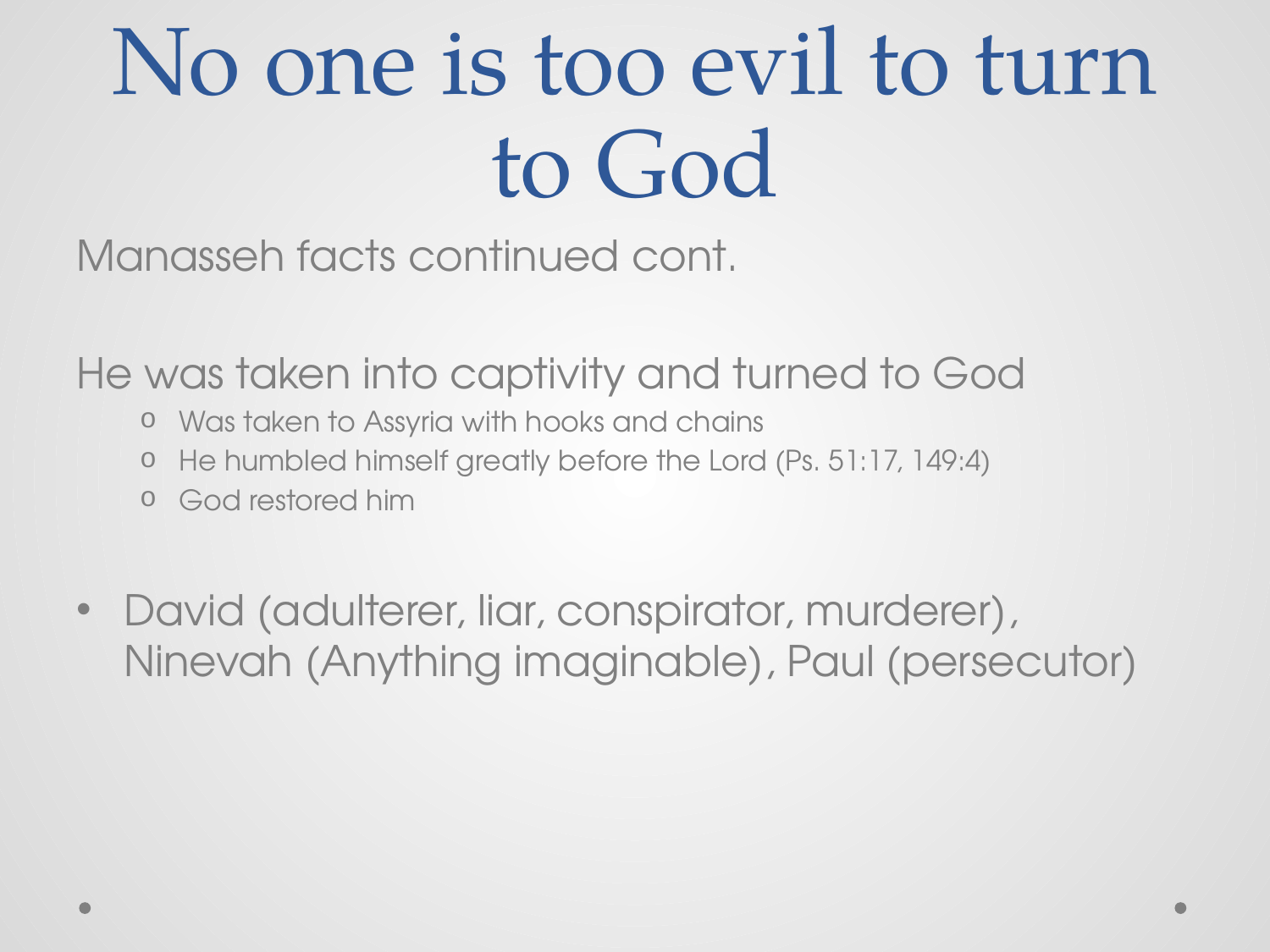

# No one is too evil to turn to God
Manasseh facts continued cont.

He was taken into captivity and turned to God
Was taken to Assyria with hooks and chains
He humbled himself greatly before the Lord (Ps. 51:17, 149:4)
God restored him

David (adulterer, liar, conspirator, murderer), Ninevah (Anything imaginable), Paul (persecutor)